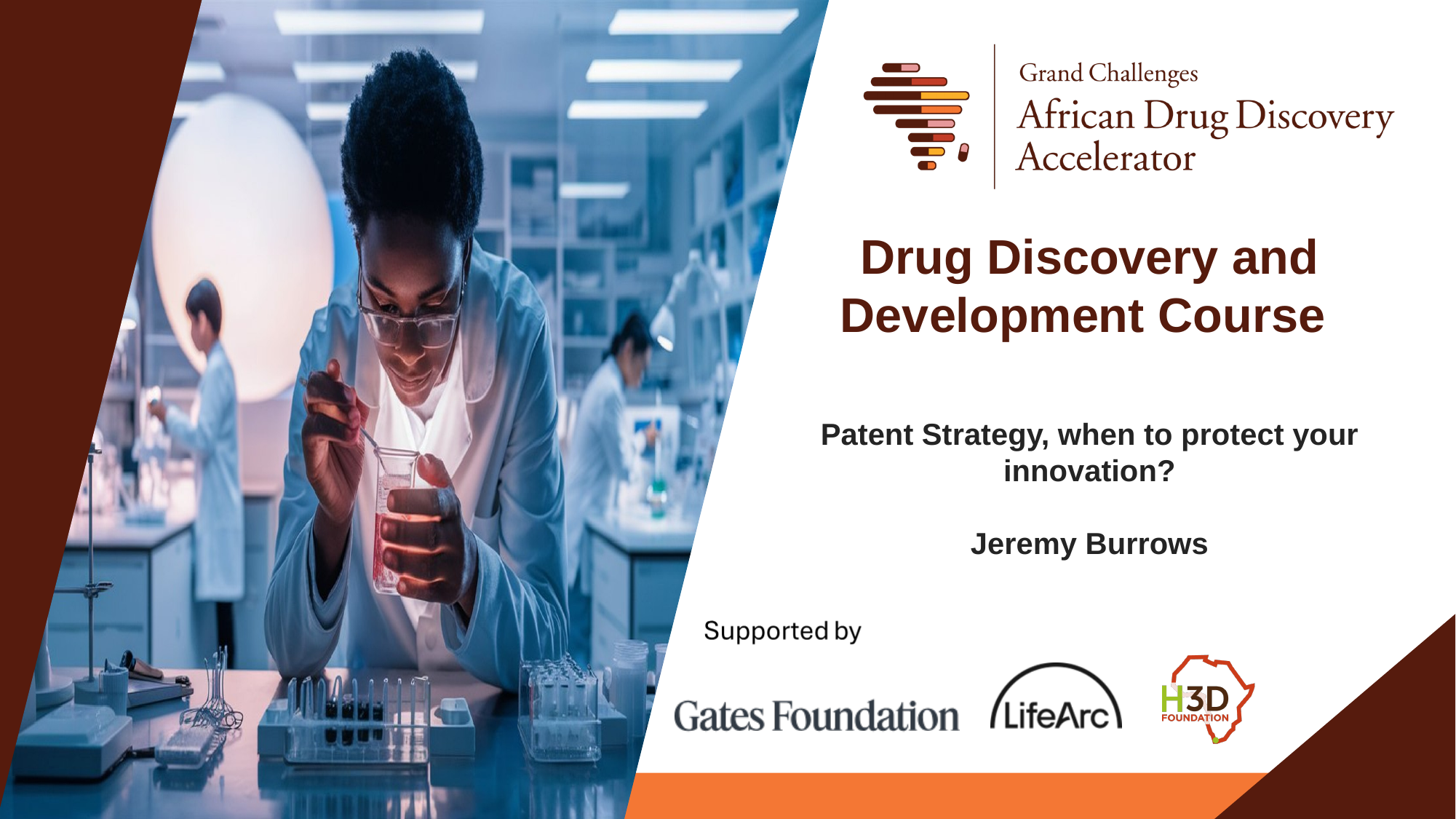

Drug Discovery and Development Course

Patent Strategy, when to protect your innovation?

Jeremy Burrows